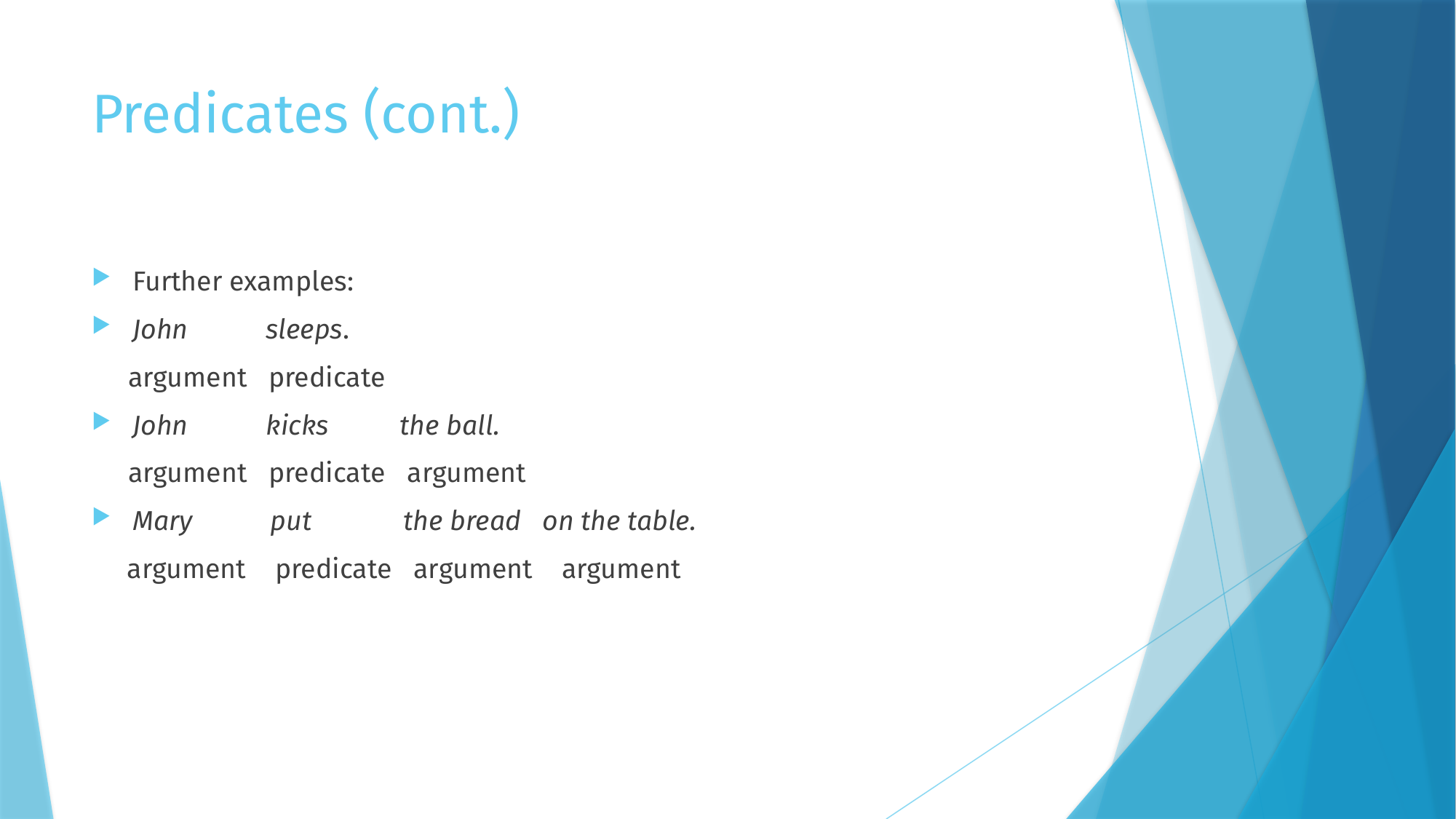

# Predicates (cont.)
Further examples:
John           sleeps.
     argument   predicate
John           kicks          the ball.
     argument   predicate   argument
Mary           put             the bread   on the table.
     argument    predicate   argument    argument